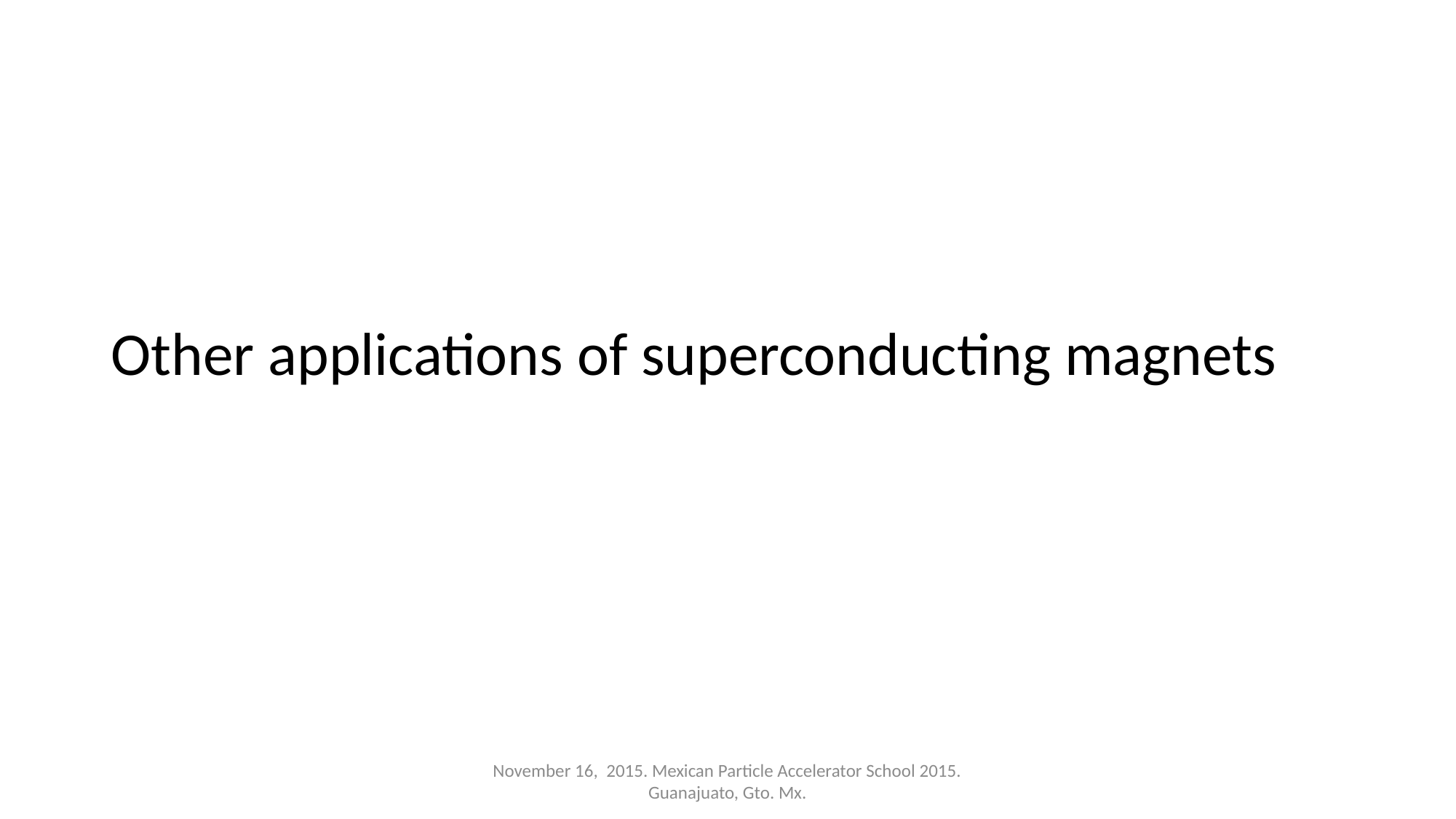

# Other applications of superconducting magnets
November 16,  2015. Mexican Particle Accelerator School 2015. Guanajuato, Gto. Mx.